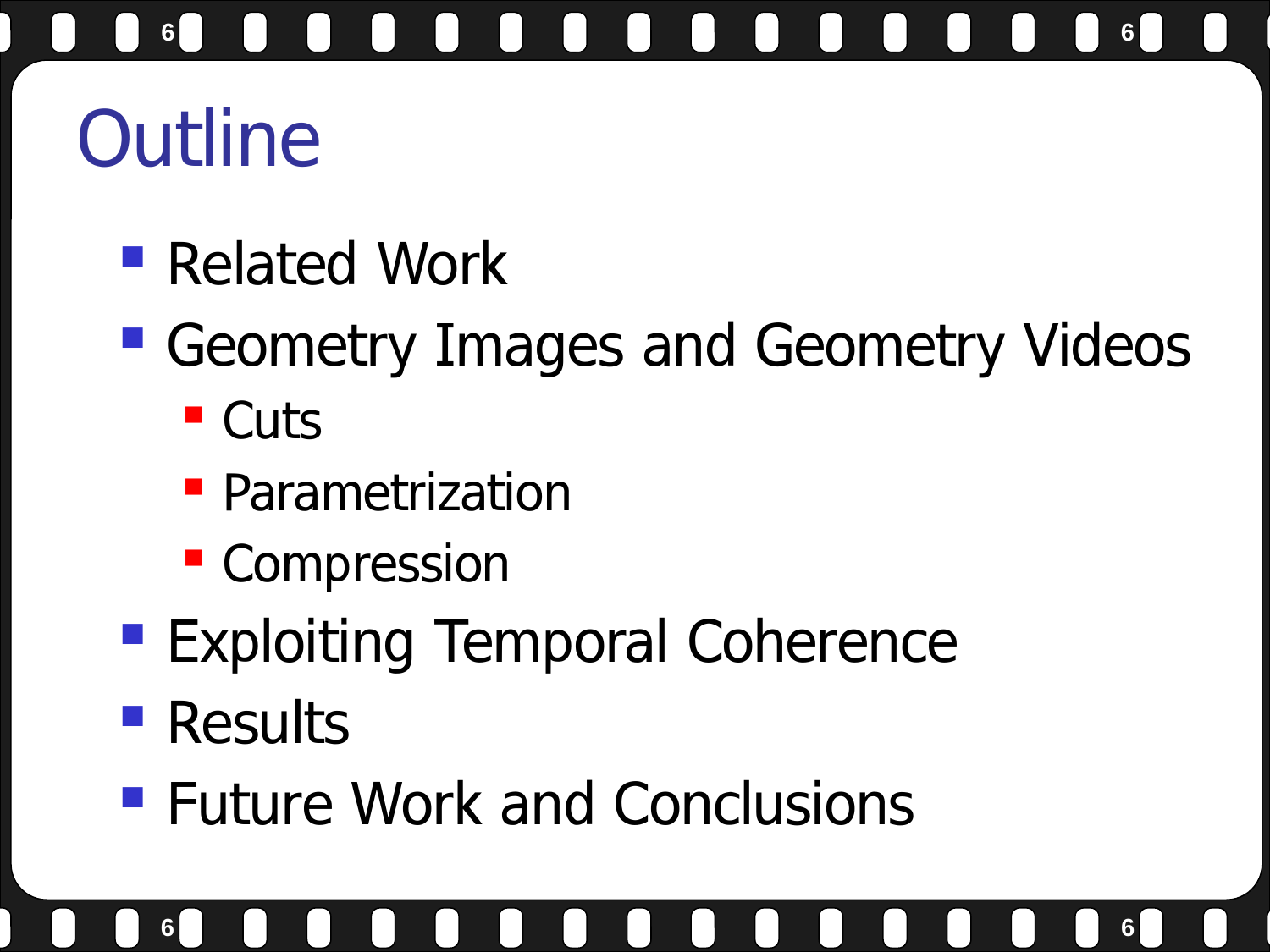

# Outline
Related Work
Geometry Images and Geometry Videos
Cuts
Parametrization
Compression
Exploiting Temporal Coherence
Results
Future Work and Conclusions

6